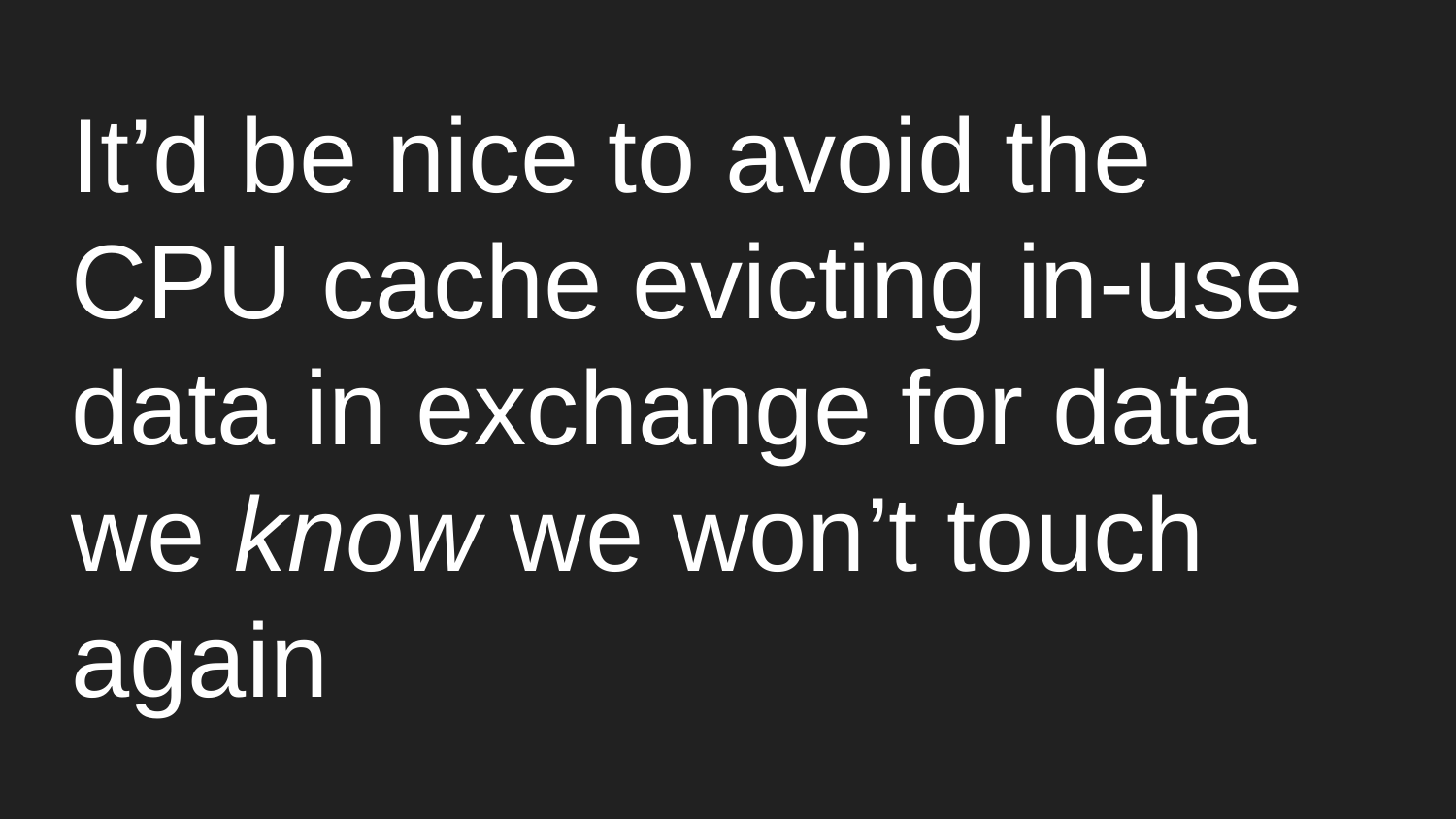

It’d be nice to avoid the CPU cache evicting in-use data in exchange for data we know we won’t touch again